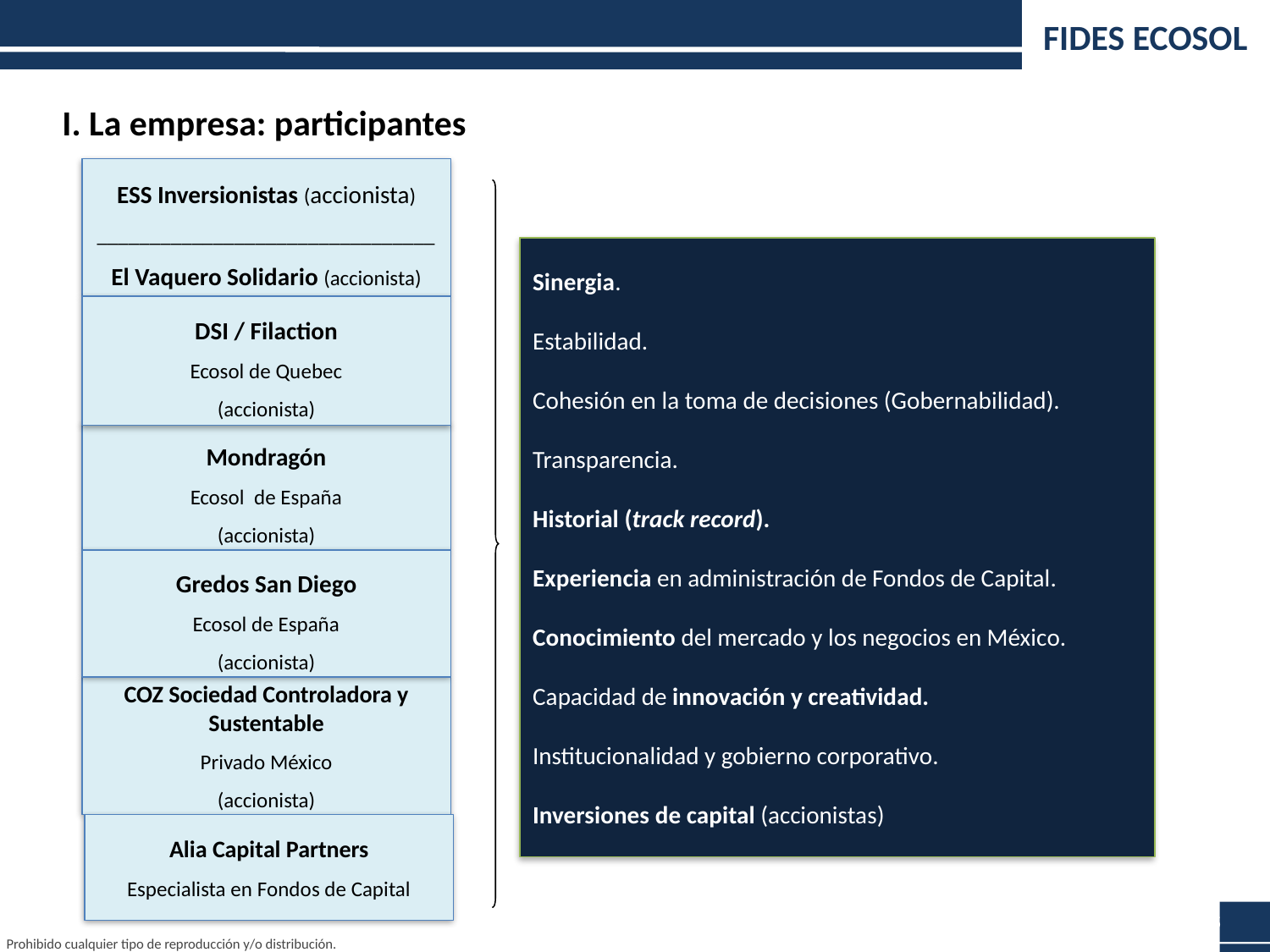

FIDES ECOSOL
I. La empresa: participantes
ESS Inversionistas (accionista)
________________________________
El Vaquero Solidario (accionista)

Sinergia.

Estabilidad.

Cohesión en la toma de decisiones (Gobernabilidad).

Transparencia.

Historial (track record).

Experiencia en administración de Fondos de Capital.

Conocimiento del mercado y los negocios en México.

Capacidad de innovación y creatividad.

Institucionalidad y gobierno corporativo.

Inversiones de capital (accionistas)
DSI / Filaction
Ecosol de Quebec
(accionista)
Mondragón
Ecosol  de España
(accionista)
Gredos San Diego
Ecosol de España
(accionista)
COZ Sociedad Controladora y Sustentable
Privado México
(accionista)
Alia Capital Partners
Especialista en Fondos de Capital

5
Prohibido cualquier tipo de reproducción y/o distribución.